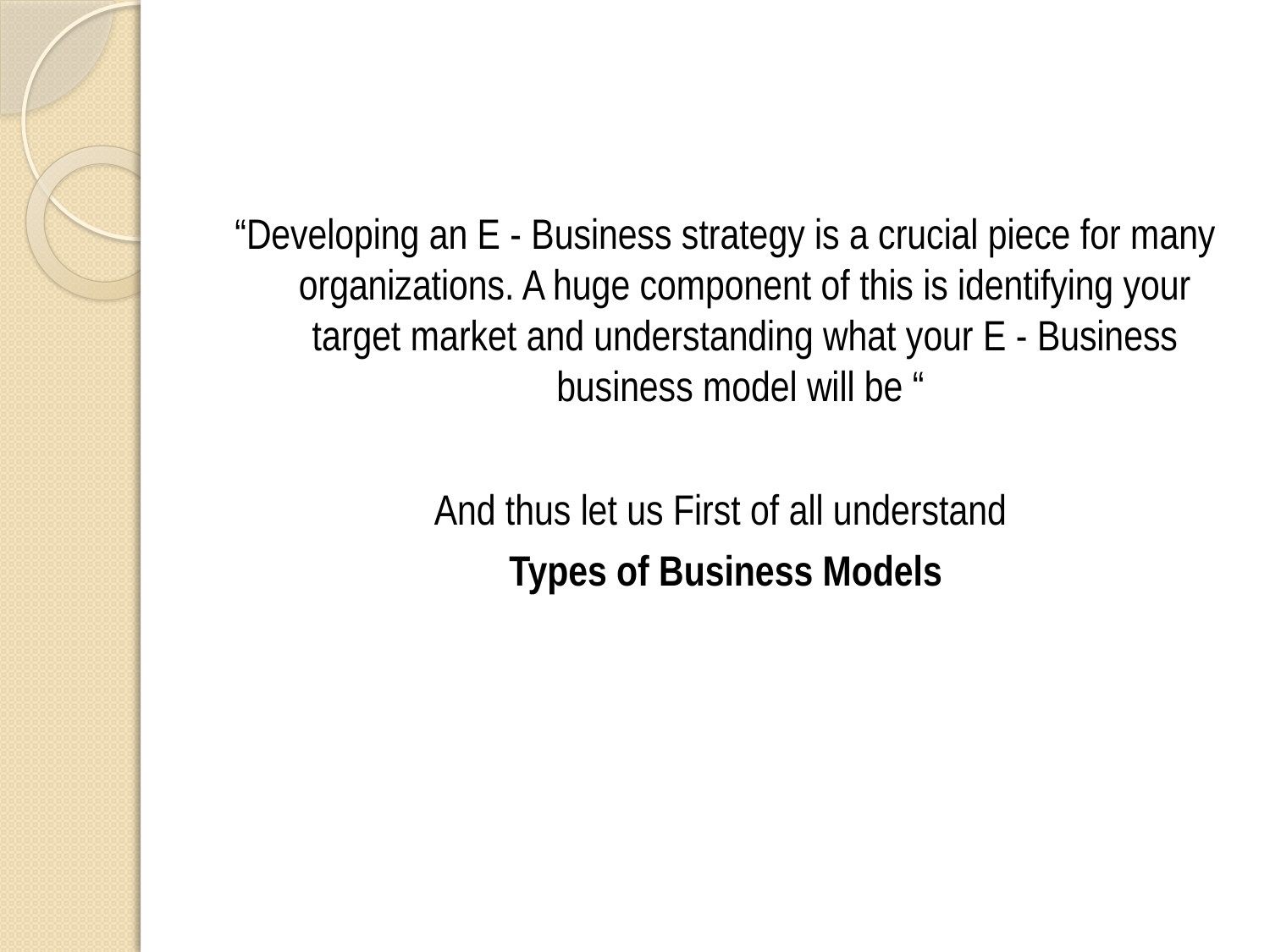

#
“Developing an E - Business strategy is a crucial piece for many organizations. A huge component of this is identifying your target market and understanding what your E - Business business model will be “

And thus let us First of all understand
Types of Business Models